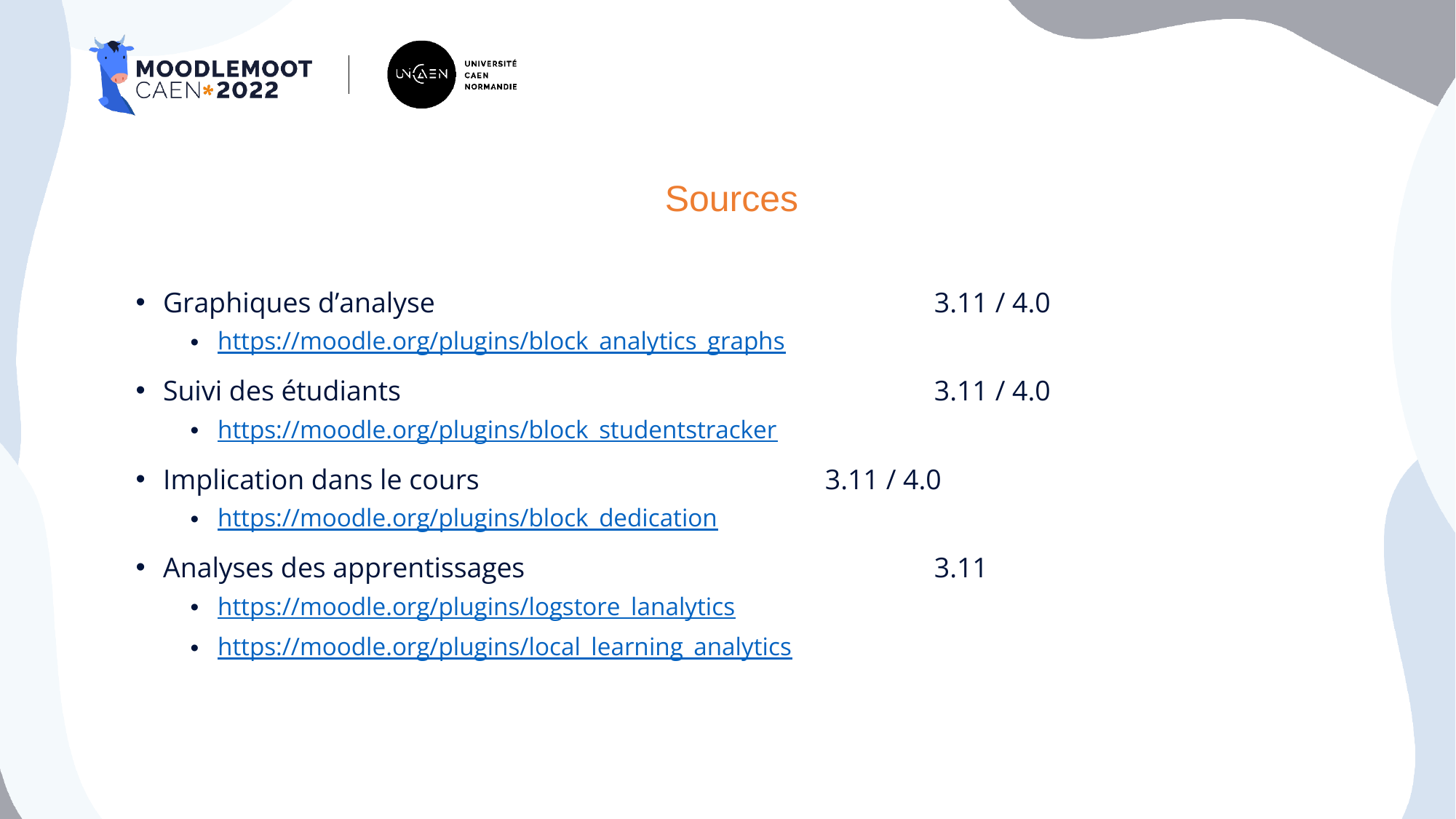

# Sources
Graphiques d’analyse			 		 3.11 / 4.0
https://moodle.org/plugins/block_analytics_graphs
Suivi des étudiants					 3.11 / 4.0
https://moodle.org/plugins/block_studentstracker
Implication dans le cours				 3.11 / 4.0
https://moodle.org/plugins/block_dedication
Analyses des apprentissages				 3.11
https://moodle.org/plugins/logstore_lanalytics
https://moodle.org/plugins/local_learning_analytics